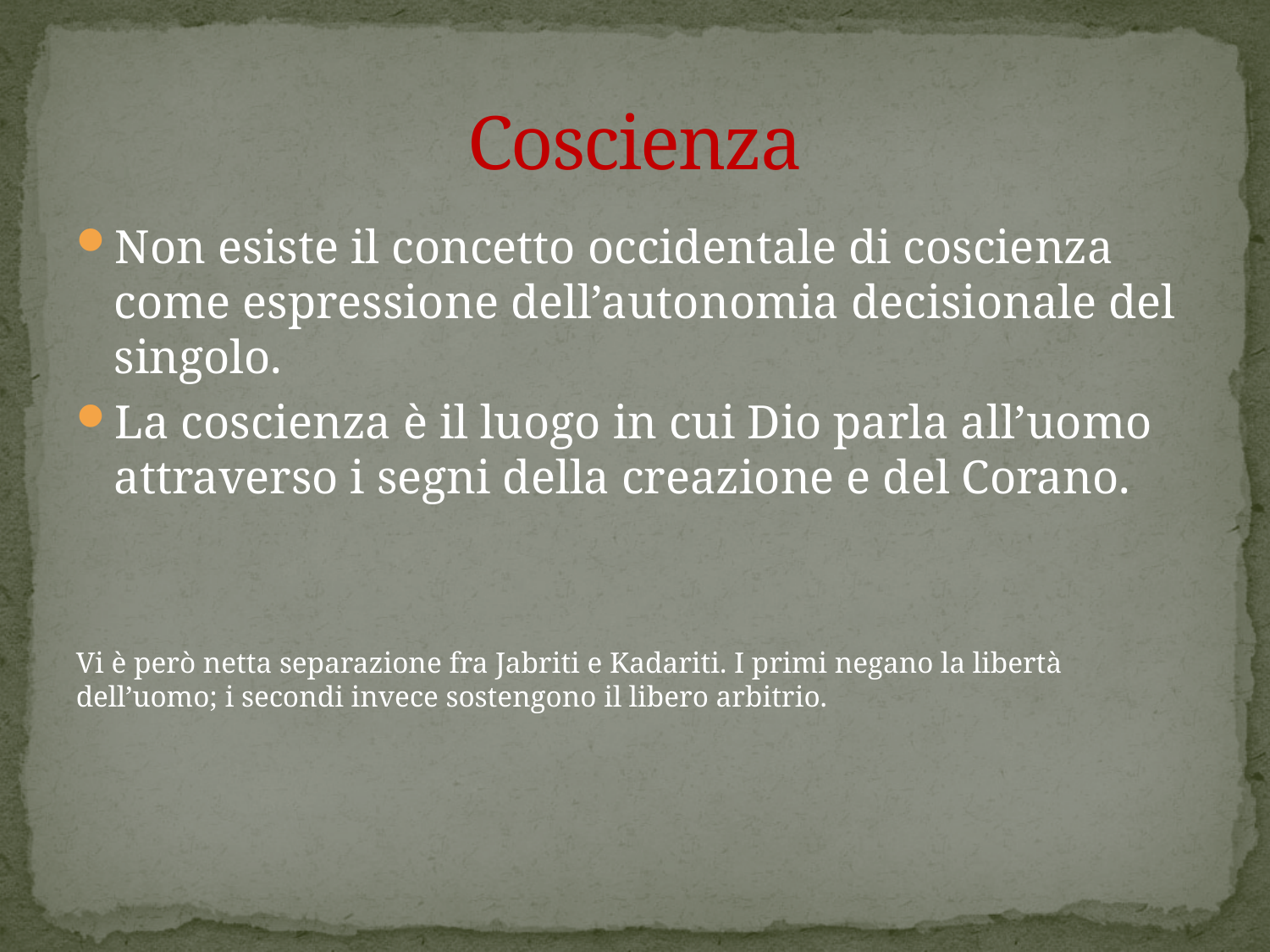

# Coscienza
Non esiste il concetto occidentale di coscienza come espressione dell’autonomia decisionale del singolo.
La coscienza è il luogo in cui Dio parla all’uomo attraverso i segni della creazione e del Corano.

Vi è però netta separazione fra Jabriti e Kadariti. I primi negano la libertà dell’uomo; i secondi invece sostengono il libero arbitrio.